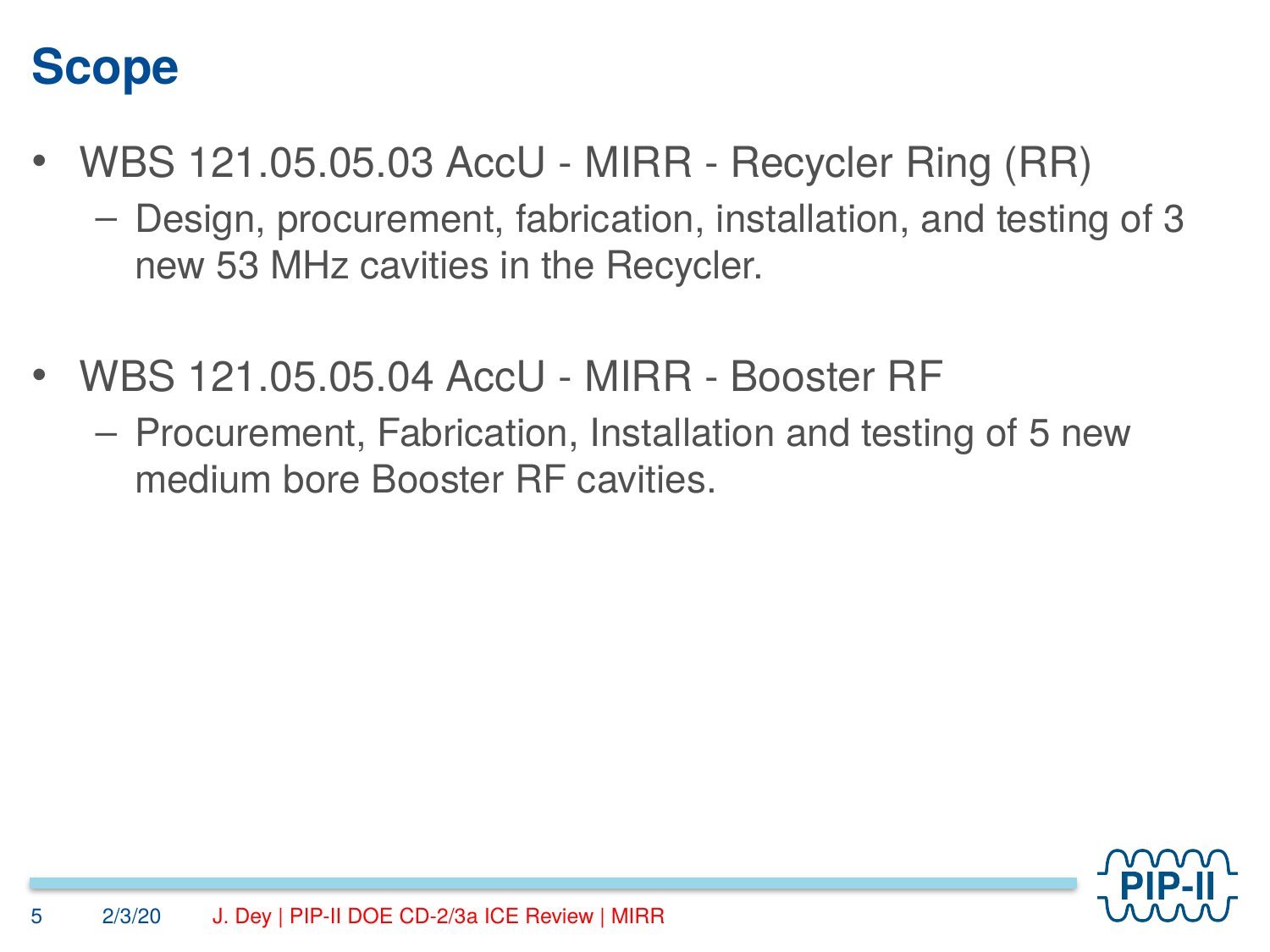

# Scope
WBS 121.05.05.03 AccU - MIRR - Recycler Ring (RR)
Design, procurement, fabrication, installation, and testing of 3 new 53 MHz cavities in the Recycler.

WBS 121.05.05.04 AccU - MIRR - Booster RF
Procurement, Fabrication, Installation and testing of 5 new medium bore Booster RF cavities.

5
2/3/20
J. Dey | PIP-II DOE CD-2/3a ICE Review | MIRR